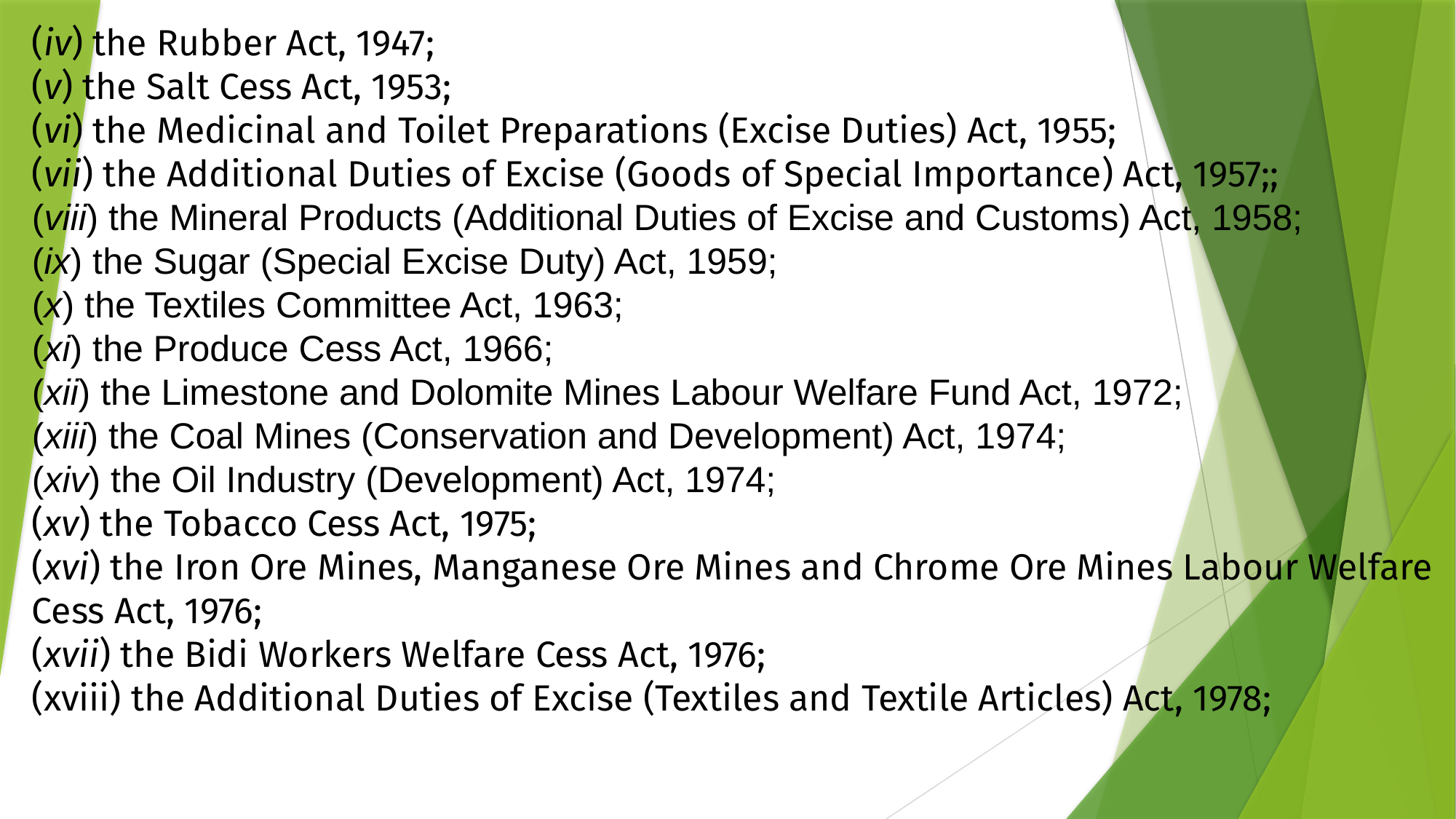

(iv) the Rubber Act, 1947;
(v) the Salt Cess Act, 1953;
(vi) the Medicinal and Toilet Preparations (Excise Duties) Act, 1955;
(vii) the Additional Duties of Excise (Goods of Special Importance) Act, 1957;;
(viii) the Mineral Products (Additional Duties of Excise and Customs) Act, 1958;
(ix) the Sugar (Special Excise Duty) Act, 1959;
(x) the Textiles Committee Act, 1963;
(xi) the Produce Cess Act, 1966;
(xii) the Limestone and Dolomite Mines Labour Welfare Fund Act, 1972;
(xiii) the Coal Mines (Conservation and Development) Act, 1974;
(xiv) the Oil Industry (Development) Act, 1974;
(xv) the Tobacco Cess Act, 1975;
(xvi) the Iron Ore Mines, Manganese Ore Mines and Chrome Ore Mines Labour Welfare
Cess Act, 1976;
(xvii) the Bidi Workers Welfare Cess Act, 1976;
(xviii) the Additional Duties of Excise (Textiles and Textile Articles) Act, 1978;